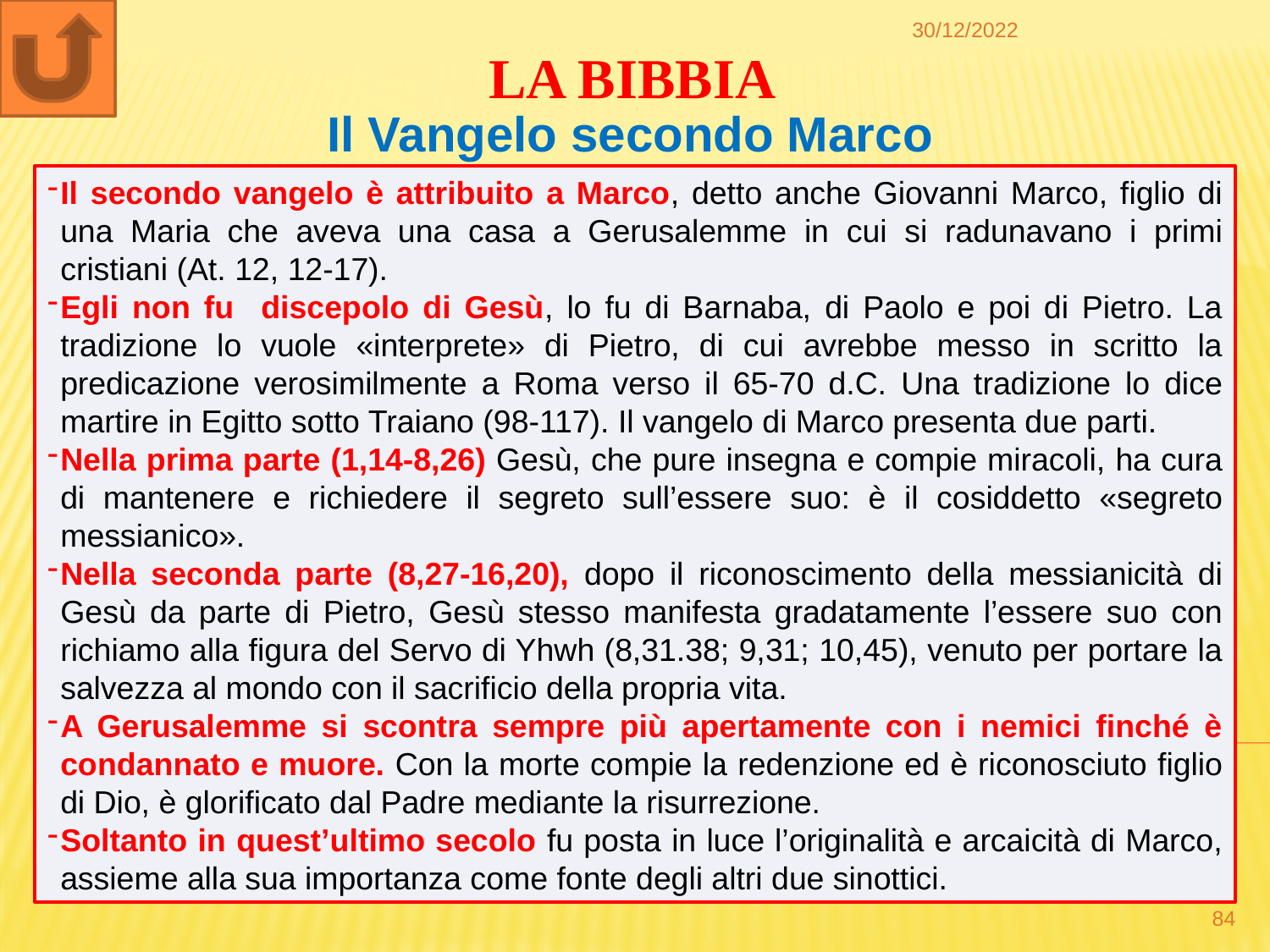

30/12/2022
LA BIBBIA
Il Vangelo secondo Marco
Il secondo vangelo è attribuito a Marco, detto anche Giovanni Marco, figlio di una Maria che aveva una casa a Gerusalemme in cui si radunavano i primi cristiani (At. 12, 12-17).
Egli non fu  discepolo di Gesù, lo fu di Barnaba, di Paolo e poi di Pietro. La tradizione lo vuole «interprete» di Pietro, di cui avrebbe messo in scritto la predicazione verosimilmente a Roma verso il 65-70 d.C. Una tradizione lo dice martire in Egitto sotto Traiano (98-117). Il vangelo di Marco presenta due parti.
Nella prima parte (1,14-8,26) Gesù, che pure insegna e compie miracoli, ha cura di mantenere e richiedere il segreto sull’essere suo: è il cosiddetto «segreto messianico».
Nella seconda parte (8,27-16,20), dopo il riconoscimento della messianicità di Gesù da parte di Pietro, Gesù stesso manifesta gradatamente l’essere suo con richiamo alla figura del Servo di Yhwh (8,31.38; 9,31; 10,45), venuto per portare la salvezza al mondo con il sacrificio della propria vita.
A Gerusalemme si scontra sempre più apertamente con i nemici finché è condannato e muore. Con la morte compie la redenzione ed è riconosciuto figlio di Dio, è glorificato dal Padre mediante la risurrezione.
Soltanto in quest’ultimo secolo fu posta in luce l’originalità e arcaicità di Marco, assieme alla sua importanza come fonte degli altri due sinottici.
84